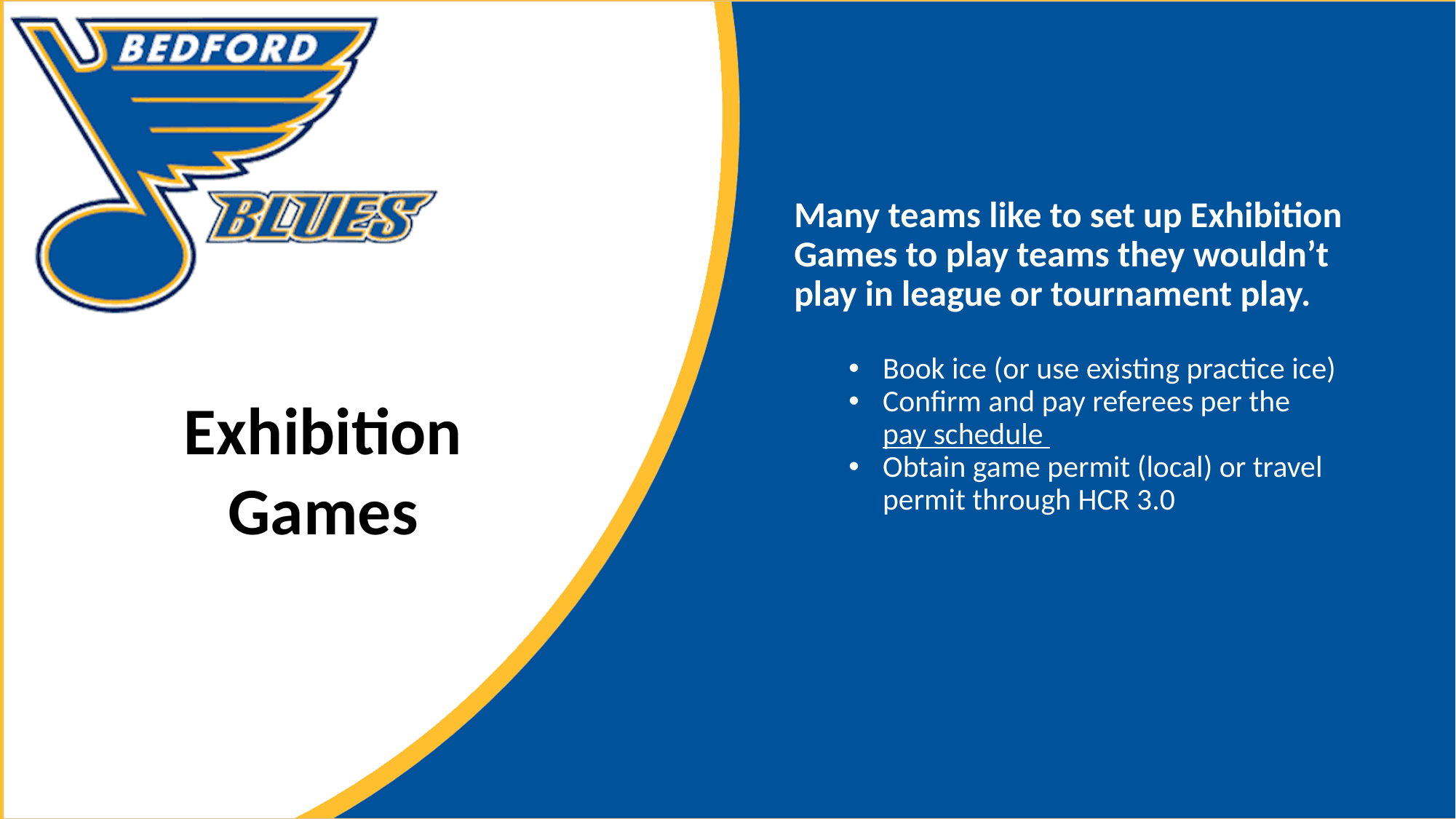

Many teams like to set up Exhibition Games to play teams they wouldn’t play in league or tournament play.

Book ice (or use existing practice ice)
Confirm and pay referees per the pay schedule
Obtain game permit (local) or travel permit through HCR 3.0

Exhibition Games